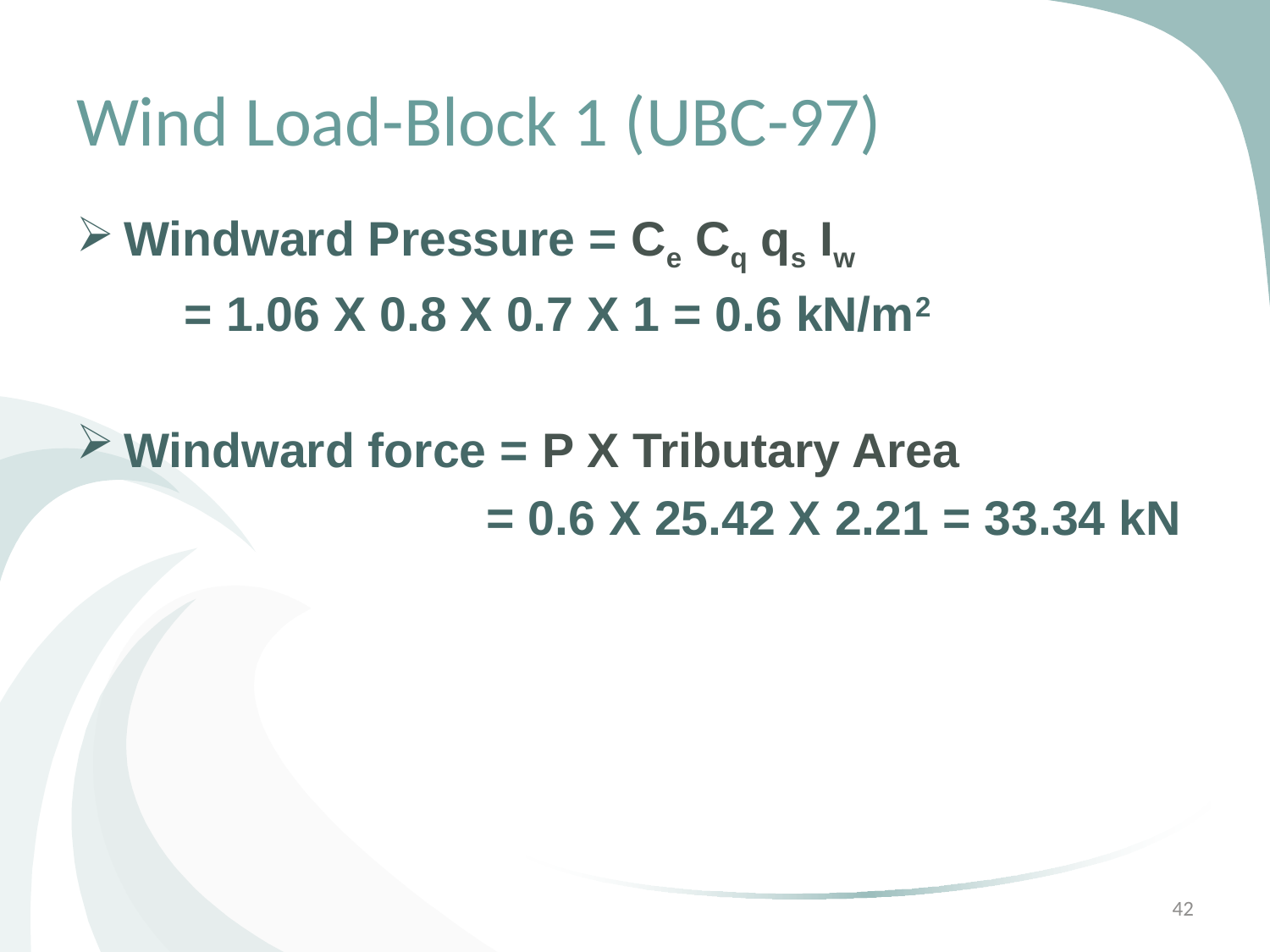

# Wind Load-Block 1 (UBC-97)
Windward Pressure = Ce Cq qs Iw
        = 1.06 X 0.8 X 0.7 X 1 = 0.6 kN/m2

Windward force = P X Tributary Area
			        = 0.6 X 25.42 X 2.21 = 33.34 kN

42